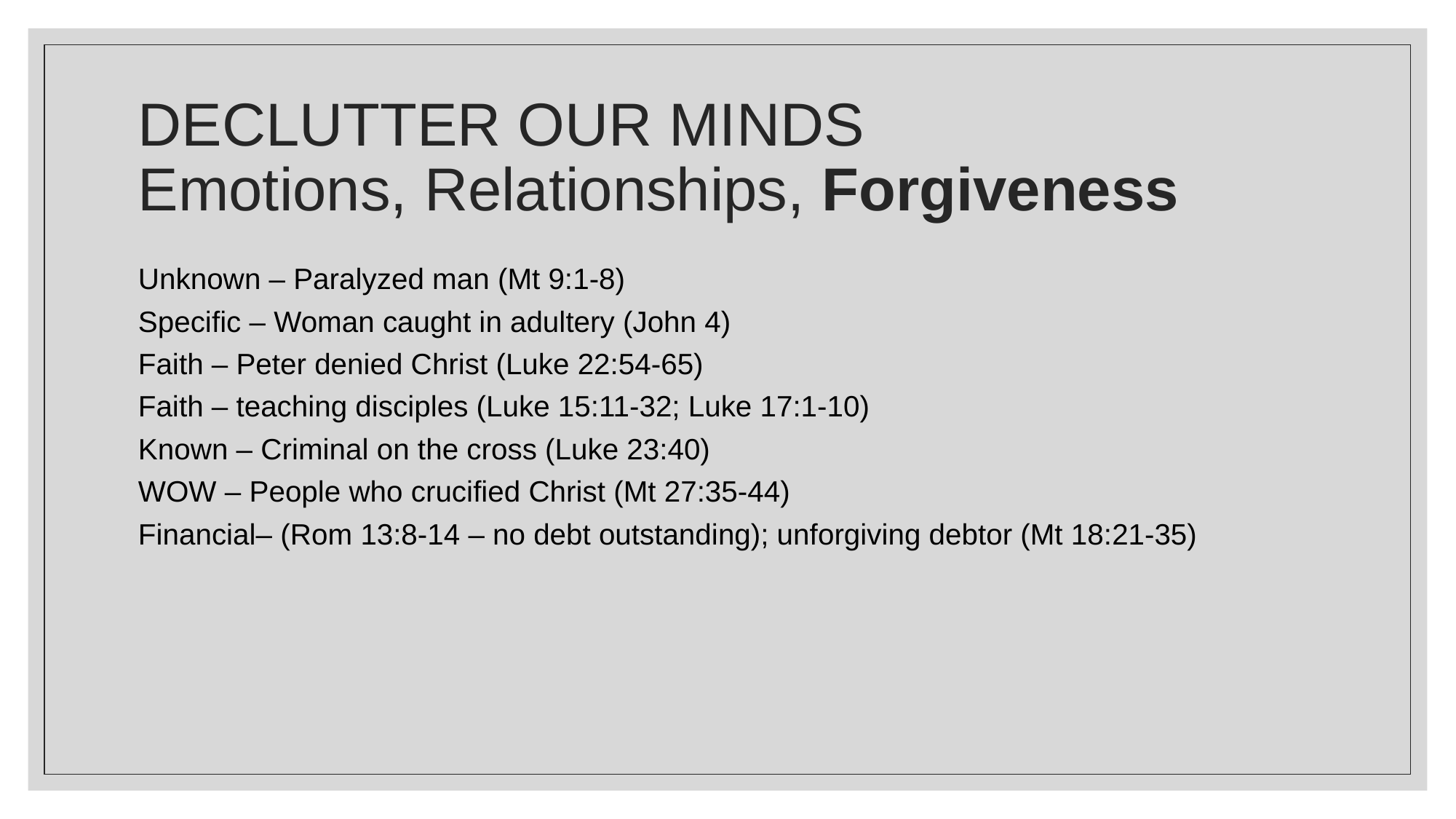

# DECLUTTER OUR MINDS Emotions, Relationships, Forgiveness
Unknown – Paralyzed man (Mt 9:1-8)
Specific – Woman caught in adultery (John 4)
Faith – Peter denied Christ (Luke 22:54-65)
Faith – teaching disciples (Luke 15:11-32; Luke 17:1-10)
Known – Criminal on the cross (Luke 23:40)
WOW – People who crucified Christ (Mt 27:35-44)
Financial– (Rom 13:8-14 – no debt outstanding); unforgiving debtor (Mt 18:21-35)